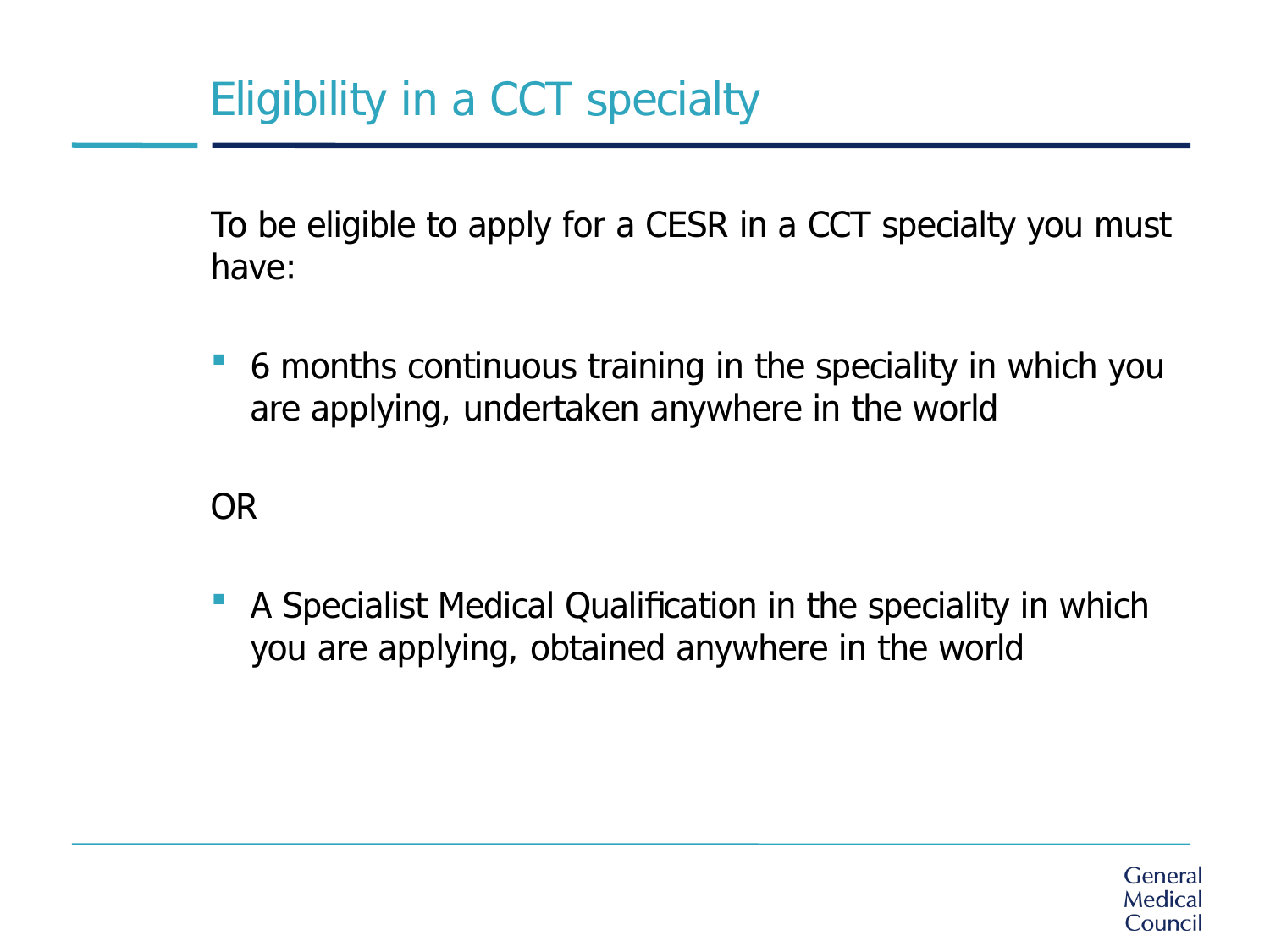

Eligibility in a CCT specialty
To be eligible to apply for a CESR in a CCT specialty you must have:

6 months continuous training in the speciality in which you are applying, undertaken anywhere in the world

OR

A Specialist Medical Qualification in the speciality in which you are applying, obtained anywhere in the world